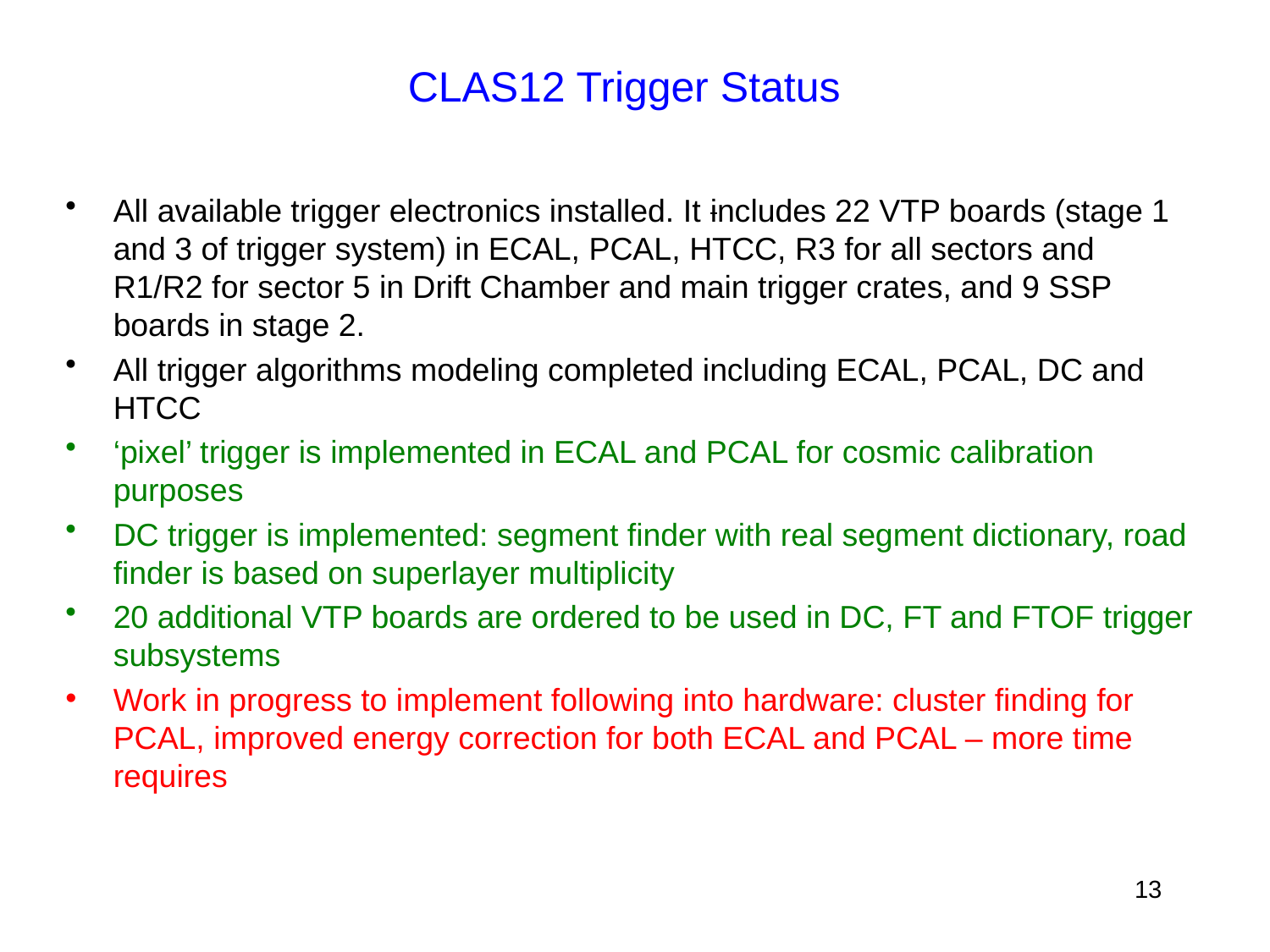

# CLAS12 Trigger Status

All available trigger electronics installed. It includes 22 VTP boards (stage 1 and 3 of trigger system) in ECAL, PCAL, HTCC, R3 for all sectors and R1/R2 for sector 5 in Drift Chamber and main trigger crates, and 9 SSP boards in stage 2.
All trigger algorithms modeling completed including ECAL, PCAL, DC and HTCC
‘pixel’ trigger is implemented in ECAL and PCAL for cosmic calibration purposes
DC trigger is implemented: segment finder with real segment dictionary, road finder is based on superlayer multiplicity
20 additional VTP boards are ordered to be used in DC, FT and FTOF trigger subsystems
Work in progress to implement following into hardware: cluster finding for PCAL, improved energy correction for both ECAL and PCAL – more time requires

13